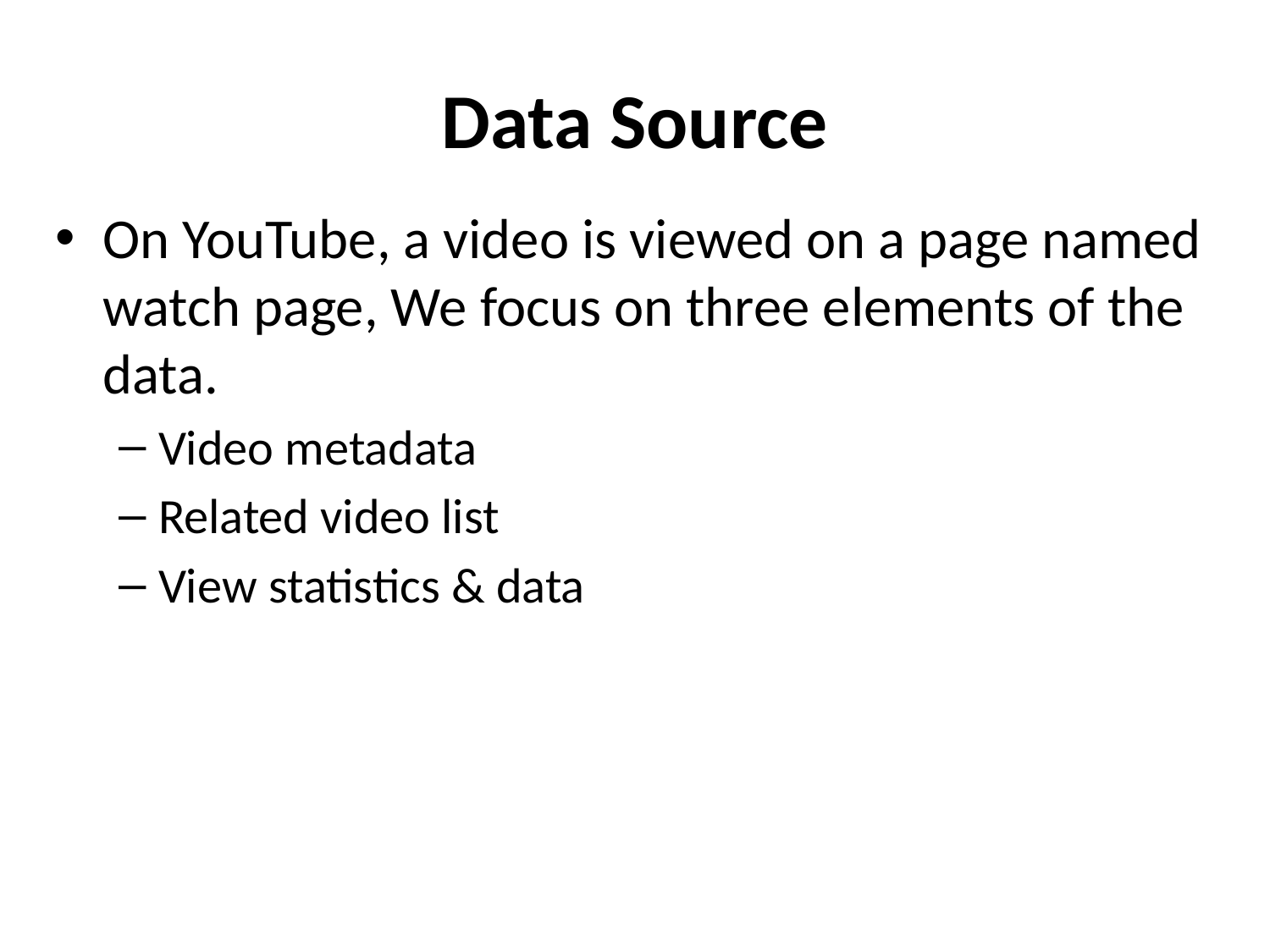

# Data Source
On YouTube, a video is viewed on a page named watch page, We focus on three elements of the data.
Video metadata
Related video list
View statistics & data